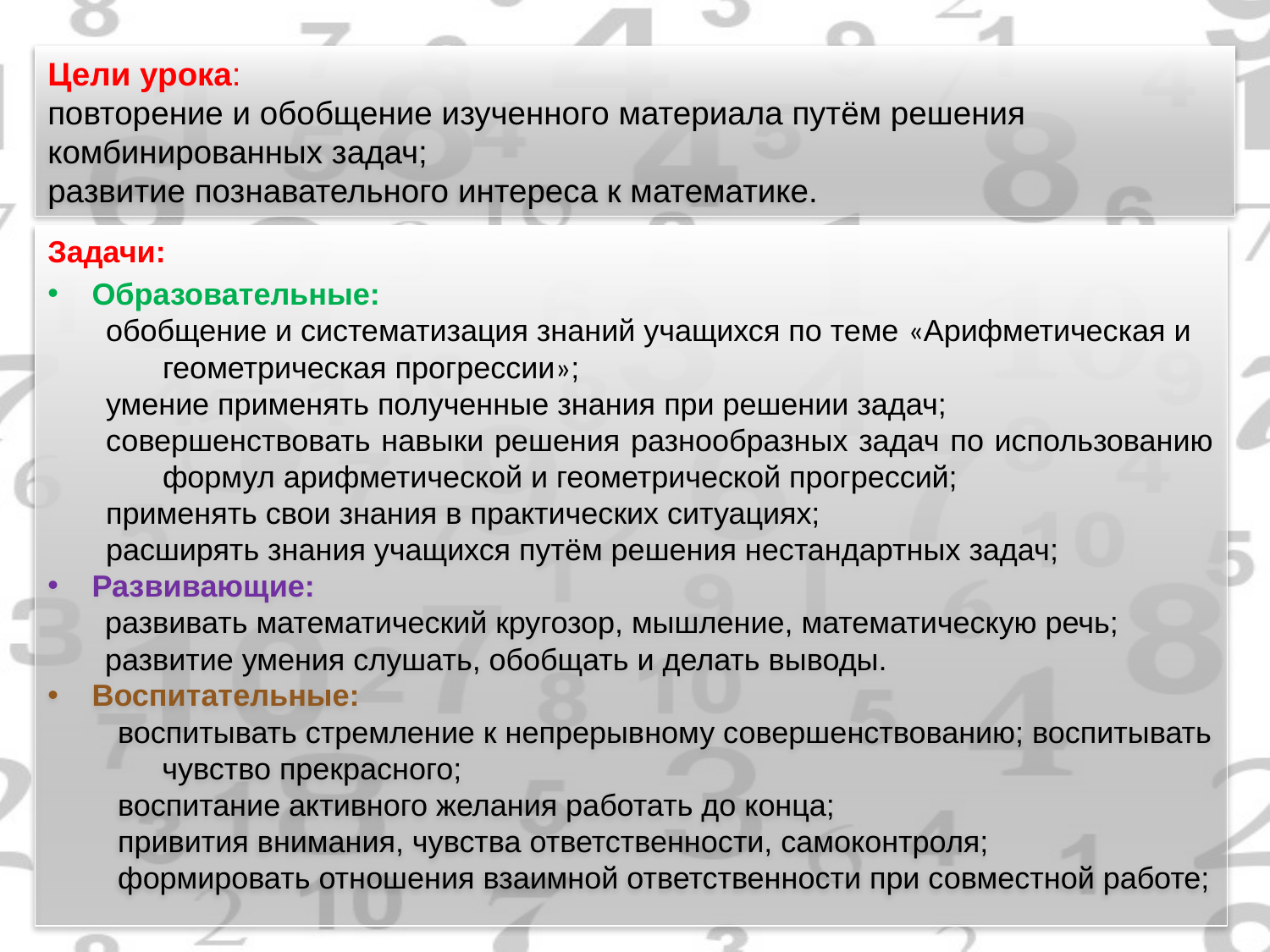

# Цели урока: повторение и обобщение изученного материала путём решения комбинированных задач; развитие познавательного интереса к математике.
Задачи:
Образовательные:
обобщение и систематизация знаний учащихся по теме «Арифметическая и геометрическая прогрессии»;
умение применять полученные знания при решении задач;
совершенствовать навыки решения разнообразных задач по использованию формул арифметической и геометрической прогрессий;
применять свои знания в практических ситуациях;
расширять знания учащихся путём решения нестандартных задач;
Развивающие:
развивать математический кругозор, мышление, математическую речь;
развитие умения слушать, обобщать и делать выводы.
Воспитательные:
воспитывать стремление к непрерывному совершенствованию; воспитывать чувство прекрасного;
воспитание активного желания работать до конца;
привития внимания, чувства ответственности, самоконтроля;
формировать отношения взаимной ответственности при совместной работе;